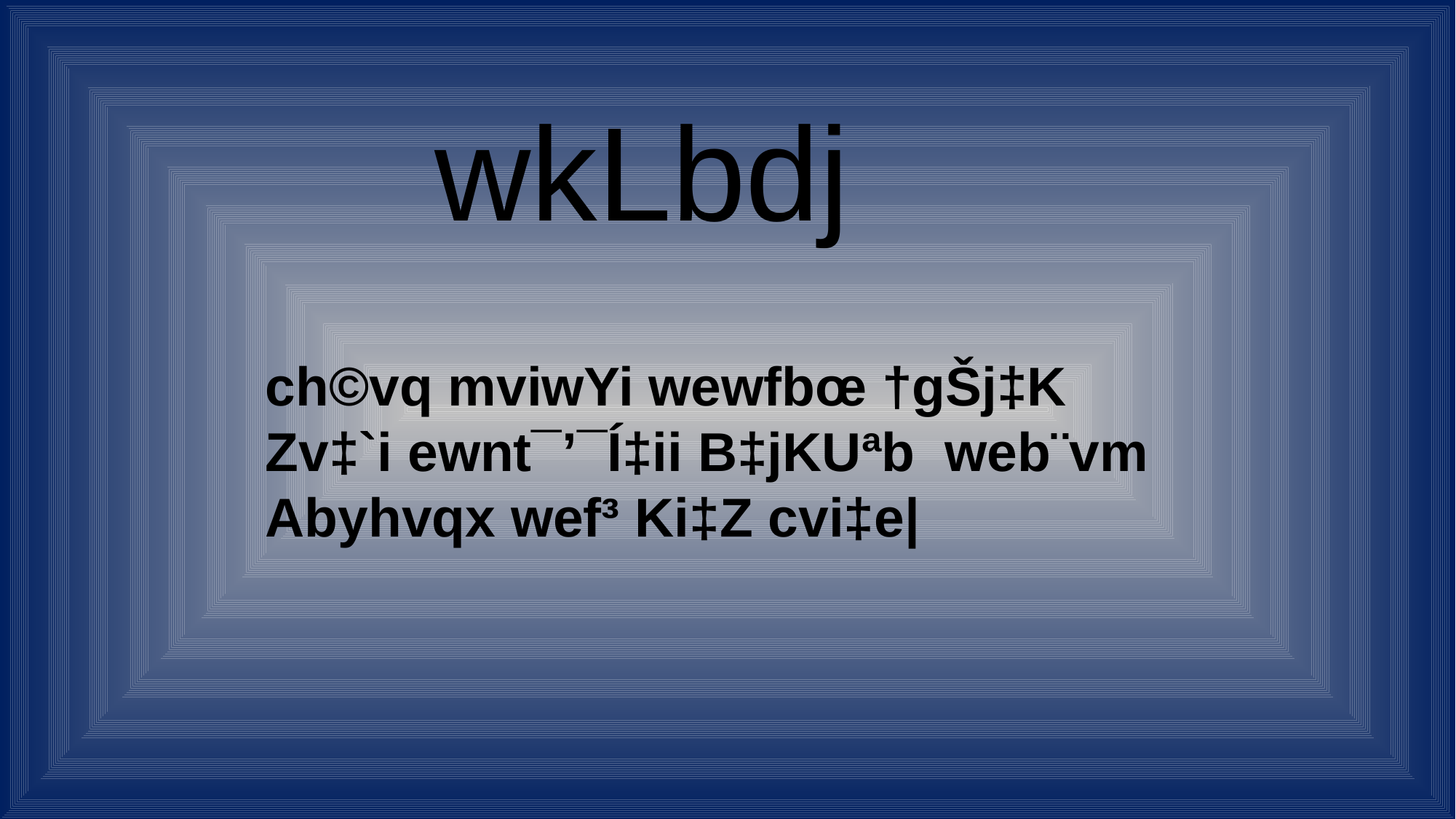

wkLbdj
ch©vq mviwYi wewfbœ †gŠj‡K Zv‡`i ewnt¯’¯Í‡ii B‡jKUªb  web¨vm Abyhvqx wef³ Ki‡Z cvi‡e|